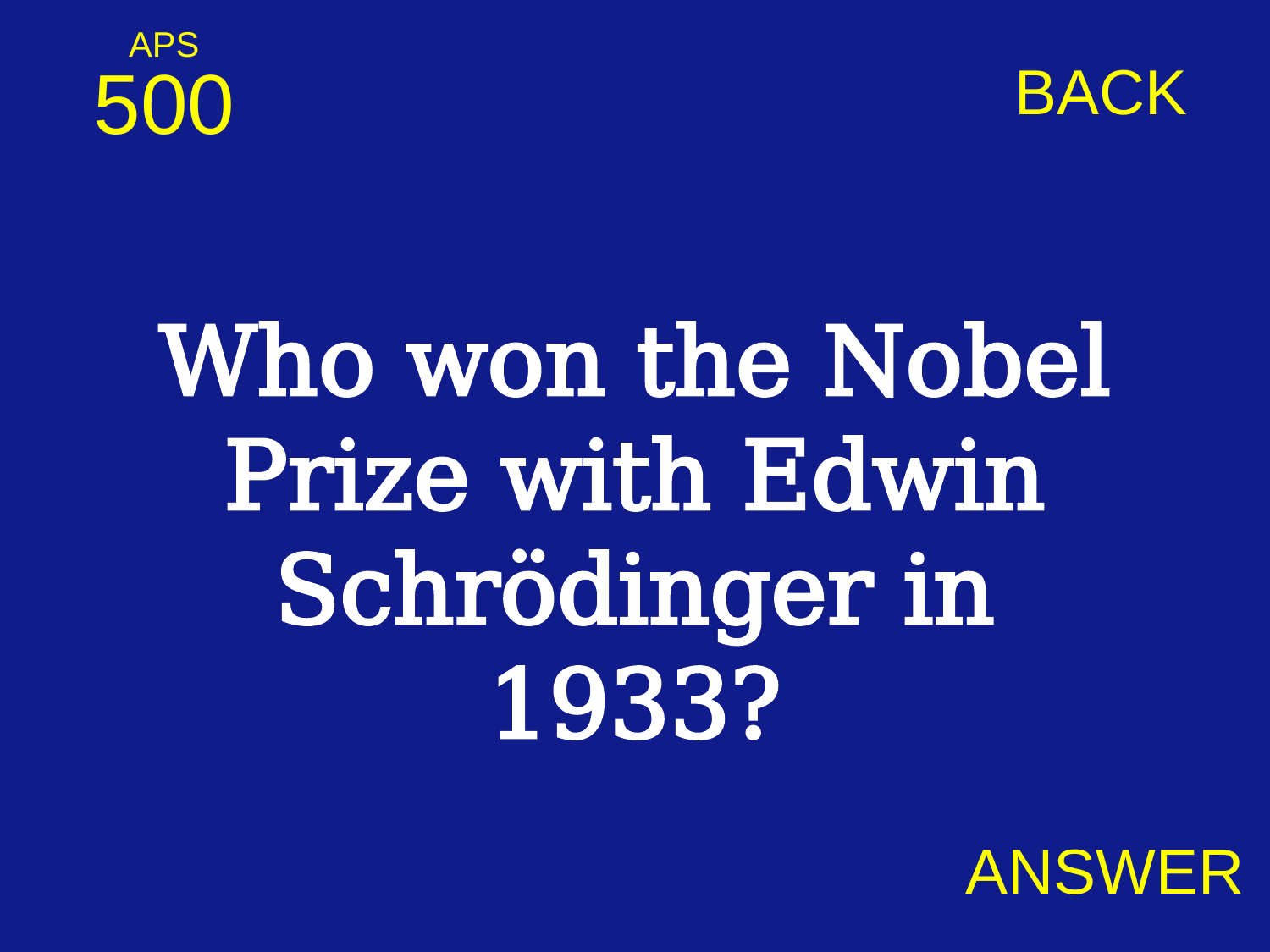

APS
500
BACK
Who won the Nobel Prize with Edwin Schrödinger in 1933?

ANSWER